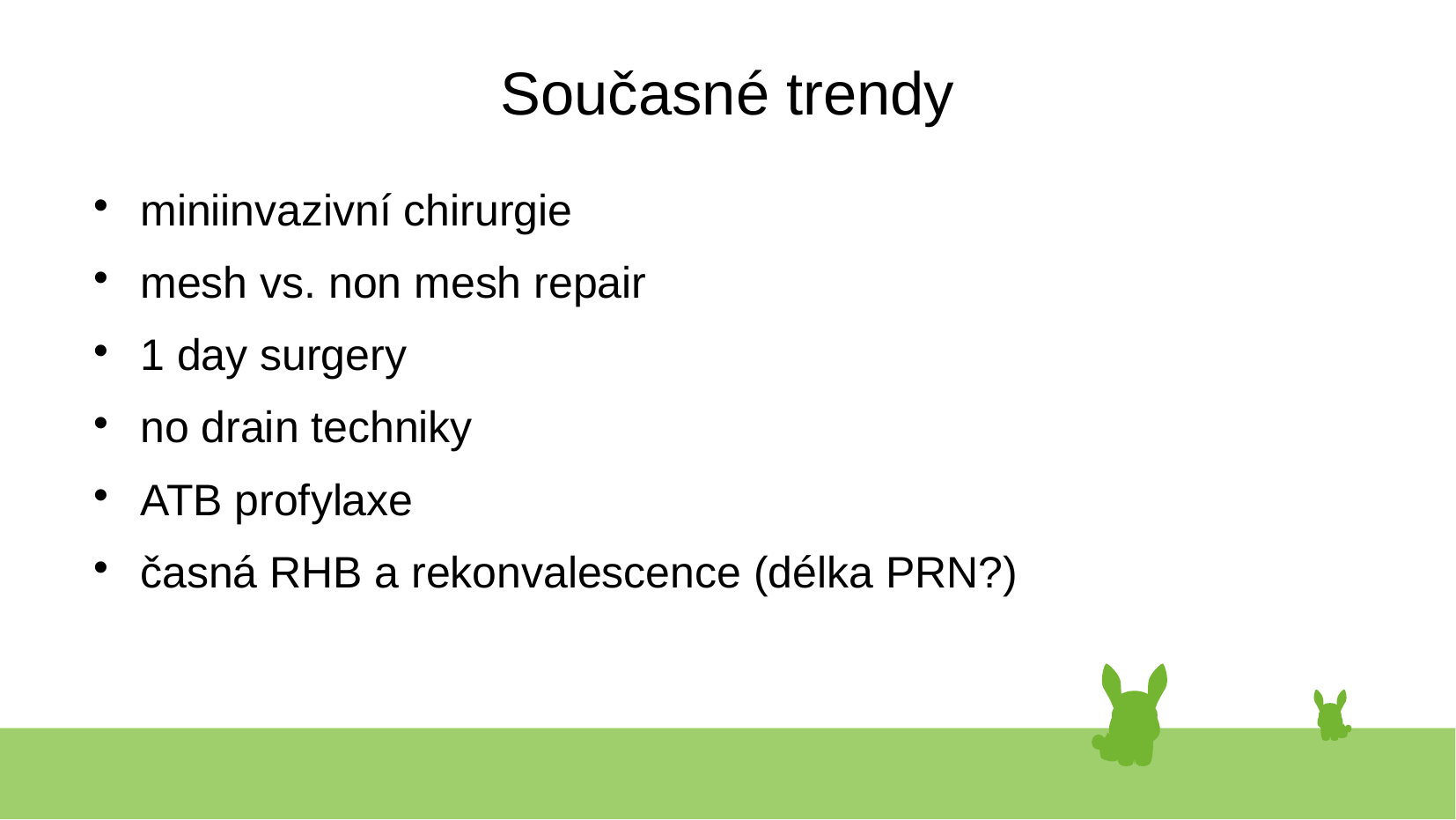

# Současné trendy
miniinvazivní chirurgie
mesh vs. non mesh repair
1 day surgery
no drain techniky
ATB profylaxe
časná RHB a rekonvalescence (délka PRN?)